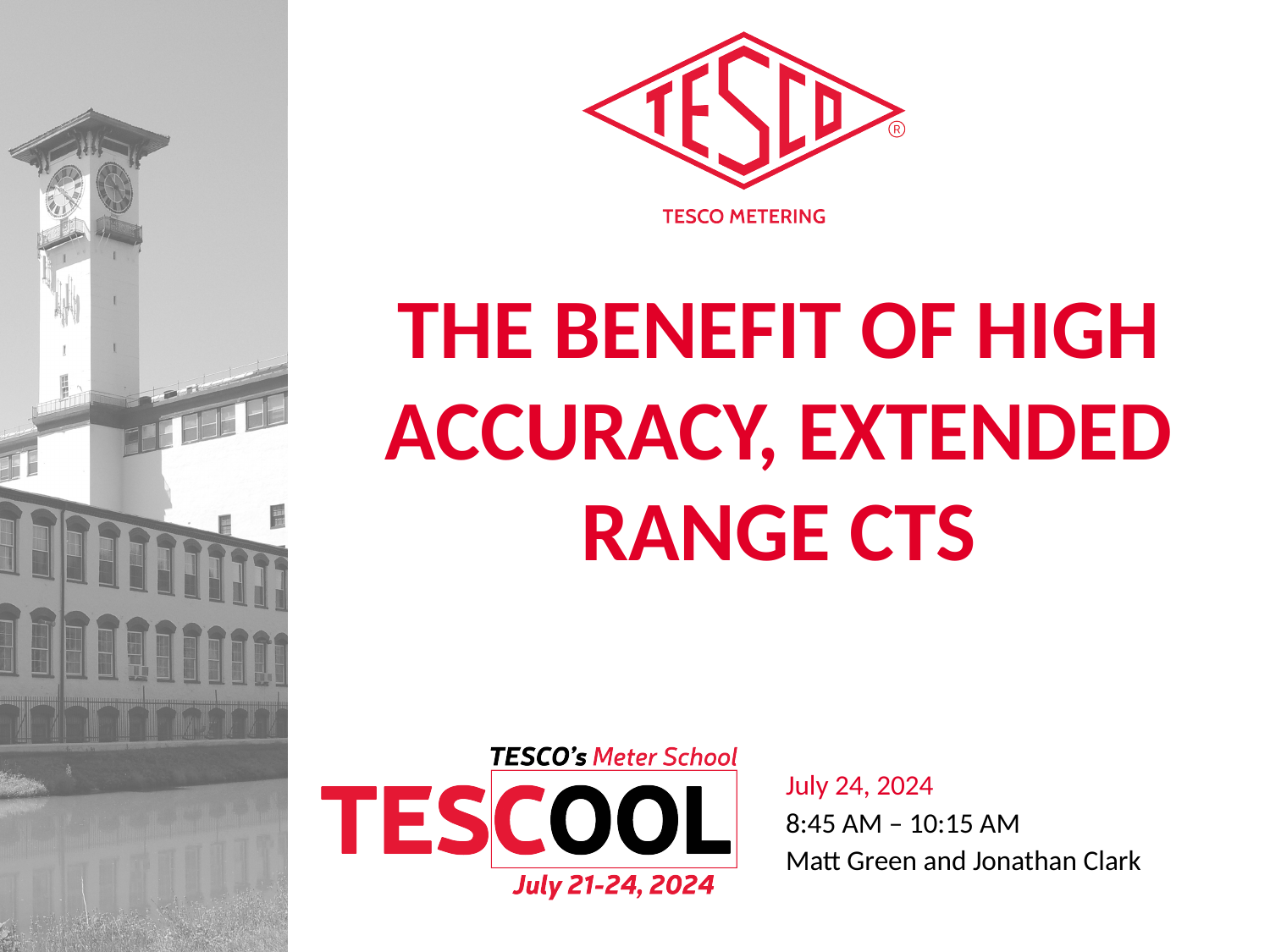

# The Benefit of High Accuracy, Extended Range CTs
July 24, 2024
8:45 AM – 10:15 AM
Matt Green and Jonathan Clark